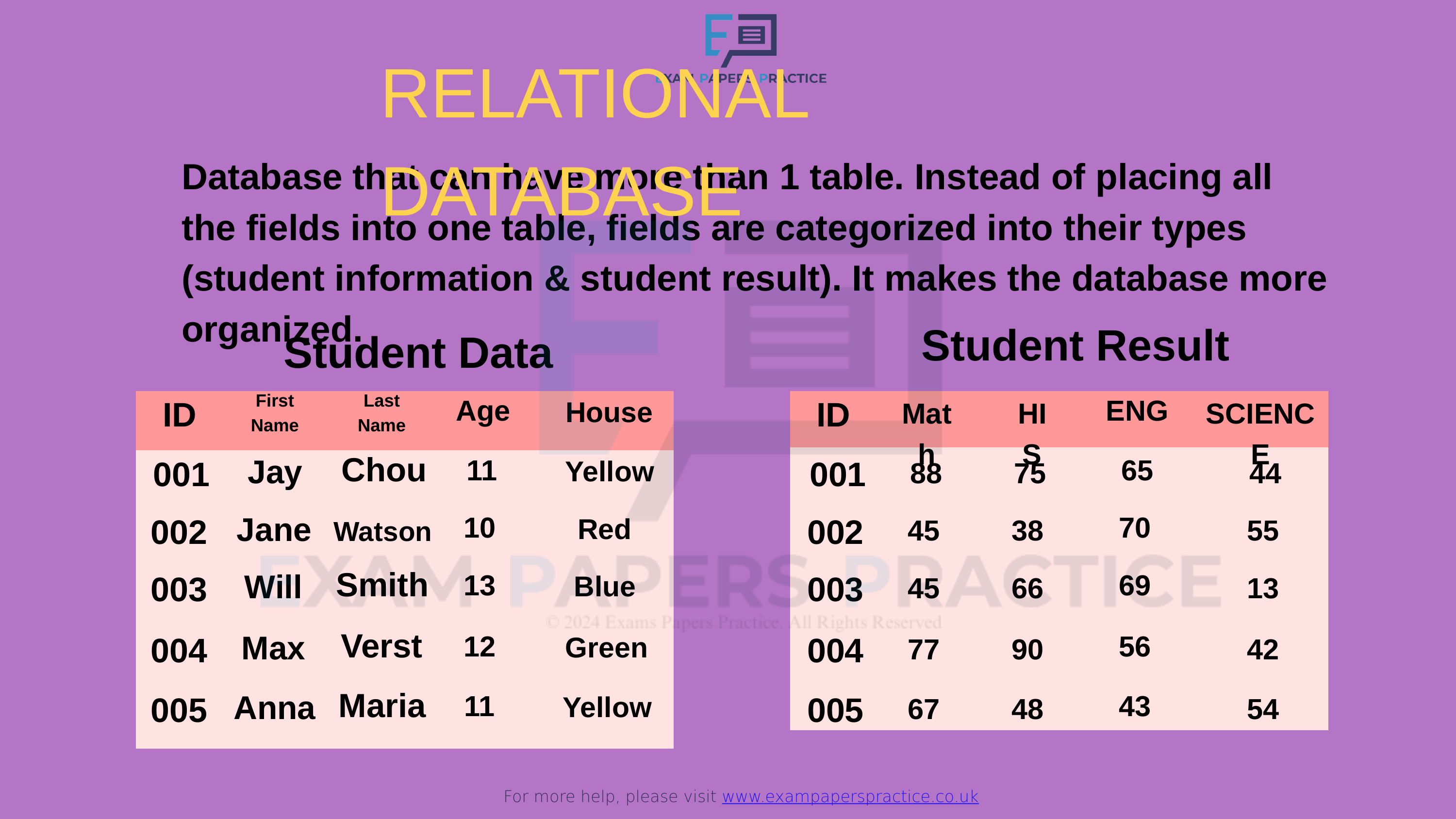

For more help, please visit www.exampaperspractice.co.uk
RELATIONAL DATABASE
Database that can have more than 1 table. Instead of placing all the fields into one table, fields are categorized into their types (student information & student result). It makes the database more organized.
Student Result
Student Data
First
Name
Last
Name
ID
ID
Age
ENG
House
Math
HIS
SCIENCE
|  |  |  |  |  |
| --- | --- | --- | --- | --- |
|  |  |  |  |  |
|  |  |  |  |  |
|  |  |  |  |  |
|  |  |  |  |  |
|  |  |  |  |  |
|  |  |  |  |  |
| --- | --- | --- | --- | --- |
|  |  |  |  |  |
|  |  |  |  |  |
|  |  |  |  |  |
|  |  |  |  |  |
|  |  |  |  |  |
Chou
Jay
001
001
11
65
Yellow
88
75
44
Jane
002
002
10
70
Red
45
38
55
Watson
Smith
Will
003
003
13
69
Blue
45
66
13
Verst
Max
004
004
12
56
Green
77
90
42
Maria
Anna
005
005
11
43
Yellow
67
48
54